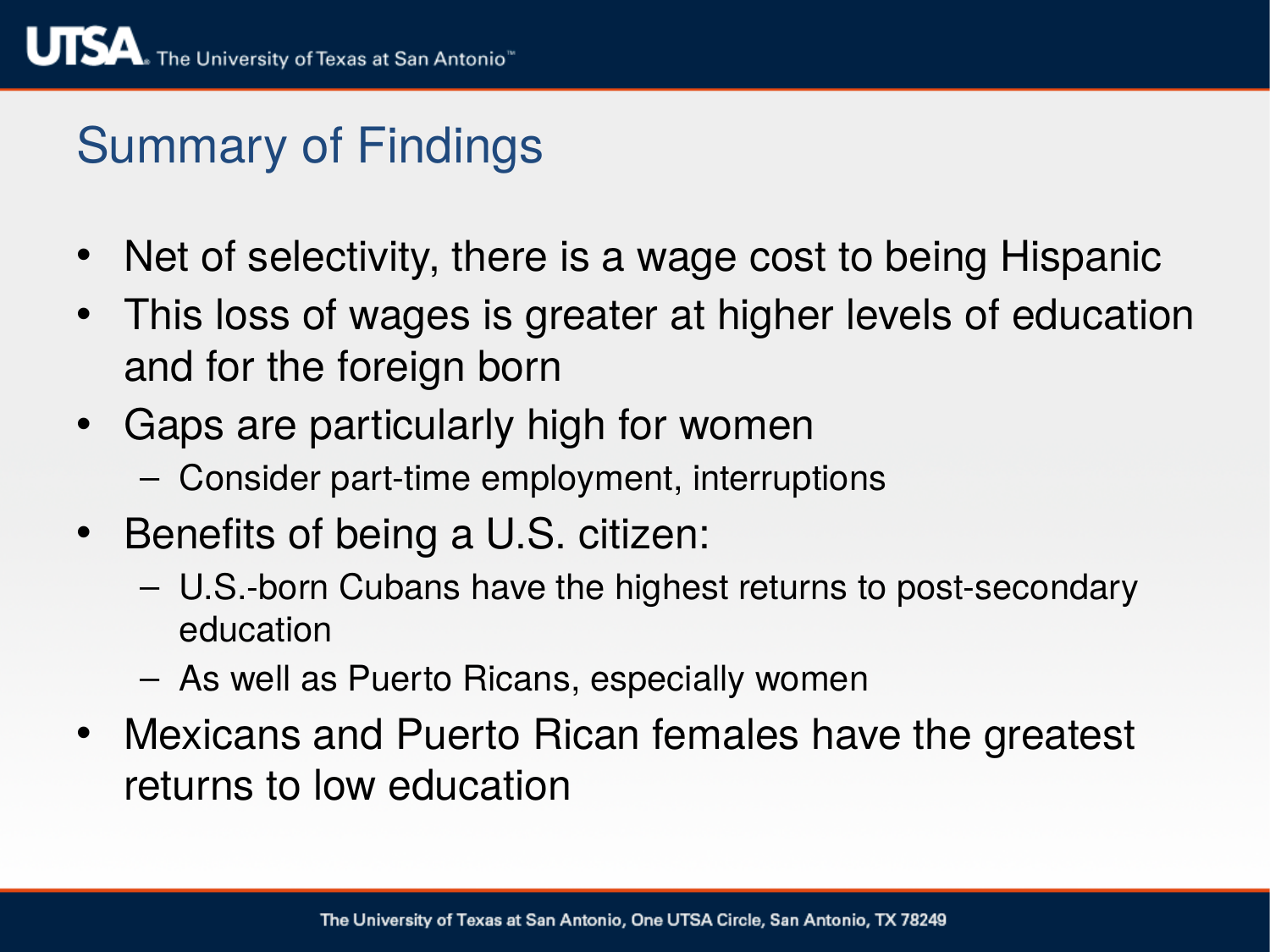

# Summary of Findings
Net of selectivity, there is a wage cost to being Hispanic
This loss of wages is greater at higher levels of education and for the foreign born
Gaps are particularly high for women
Consider part-time employment, interruptions
Benefits of being a U.S. citizen:
U.S.-born Cubans have the highest returns to post-secondary education
As well as Puerto Ricans, especially women
Mexicans and Puerto Rican females have the greatest returns to low education